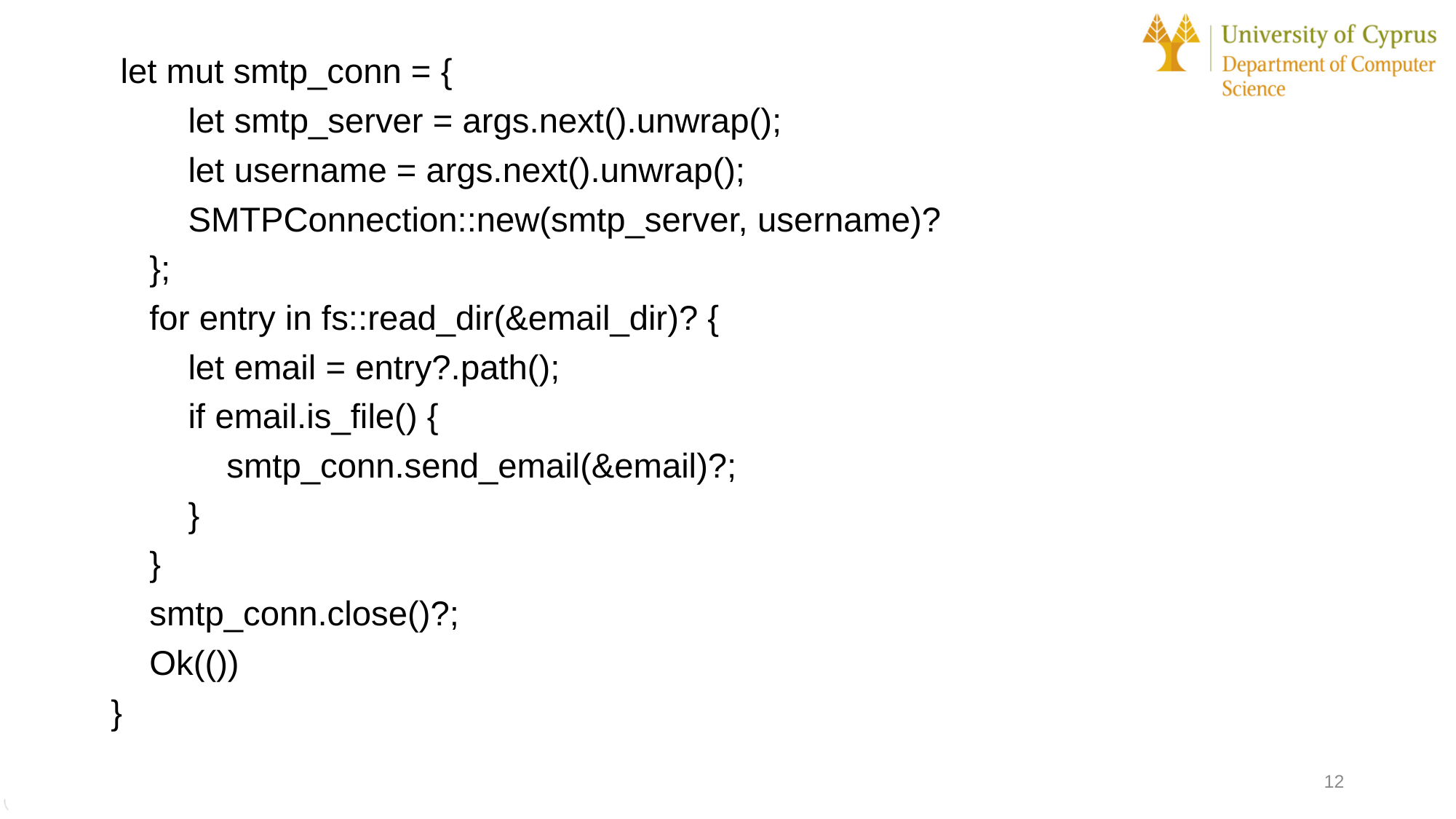

let mut smtp_conn = {
        let smtp_server = args.next().unwrap();
        let username = args.next().unwrap();
        SMTPConnection::new(smtp_server, username)?
    };
    for entry in fs::read_dir(&email_dir)? {
        let email = entry?.path();
        if email.is_file() {
            smtp_conn.send_email(&email)?;
        }
    }
    smtp_conn.close()?;
    Ok(())
}
12